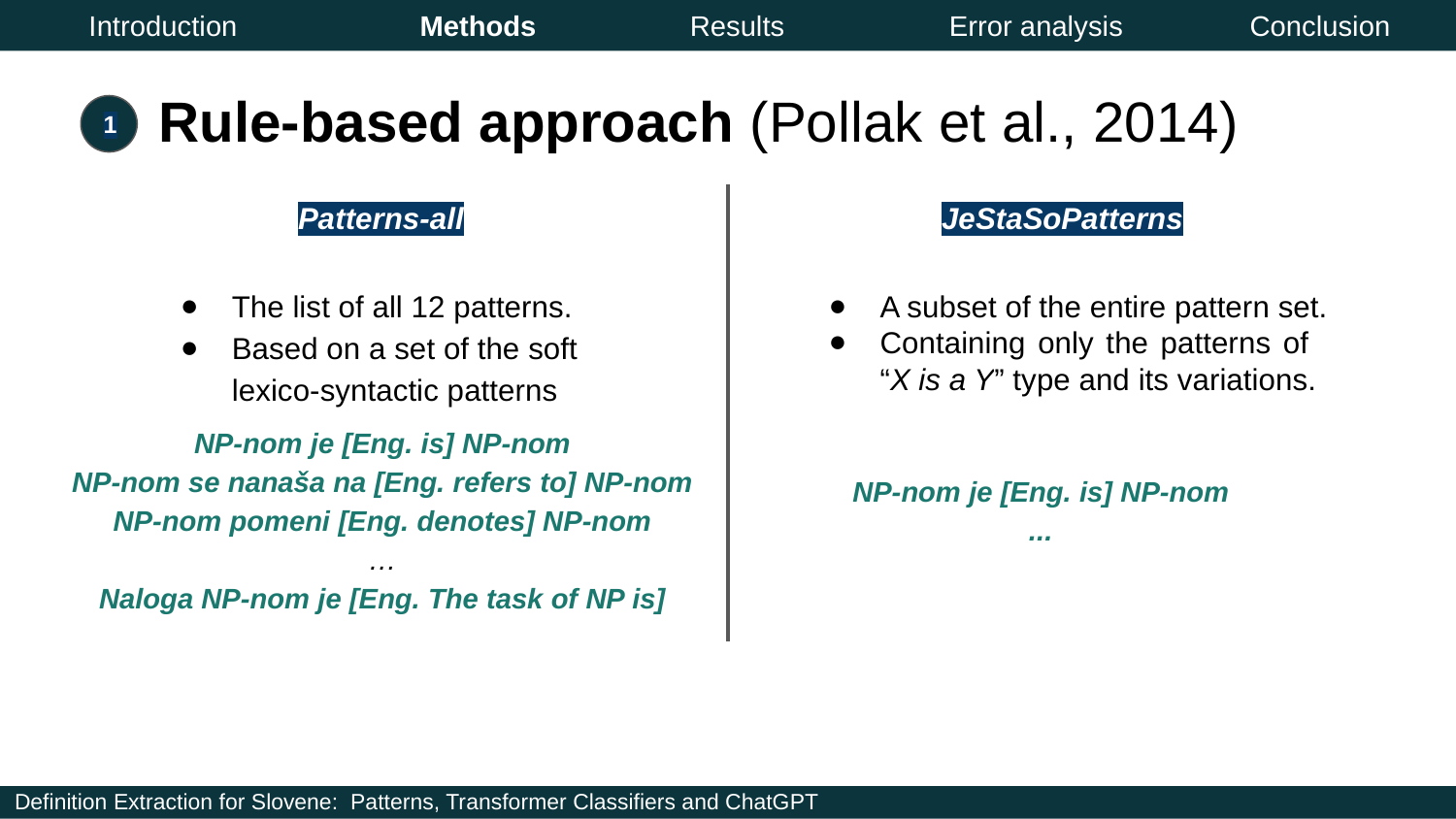

Introduction
Methods
Results
Error analysis
Conclusion
# Rule-based approach (Pollak et al., 2014)
1
Patterns-all
JeStaSoPatterns
The list of all 12 patterns.
Based on a set of the soft lexico-syntactic patterns
A subset of the entire pattern set.
Containing only the patterns of   “X is a Y” type and its variations.
NP-nom je [Eng. is] NP-nom
NP-nom se nanaša na [Eng. refers to] NP-nom
NP-nom pomeni [Eng. denotes] NP-nom
…
Naloga NP-nom je [Eng. The task of NP is]

NP-nom je [Eng. is] NP-nom
...
Definition Extraction for Slovene:  Patterns, Transformer Classifiers and ChatGPT